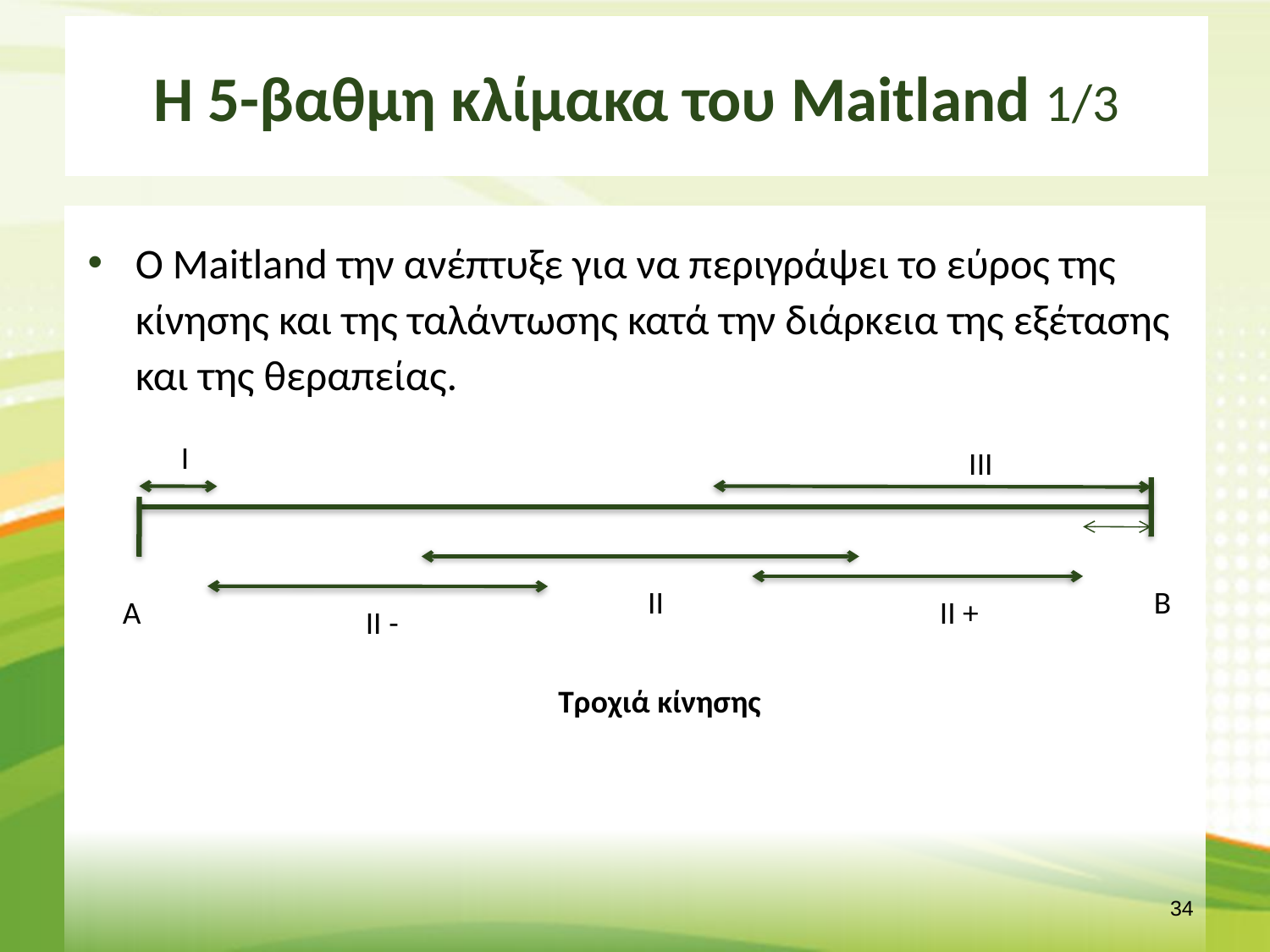

# Η 5-βαθμη κλίμακα του Maitland 1/3
Ο Maitland την ανέπτυξε για να περιγράψει το εύρος της κίνησης και της ταλάντωσης κατά την διάρκεια της εξέτασης και της θεραπείας.

I
ΙΙΙ
ΙΙ
B
A
ΙΙ +
ΙΙ -
Τροχιά κίνησης
34